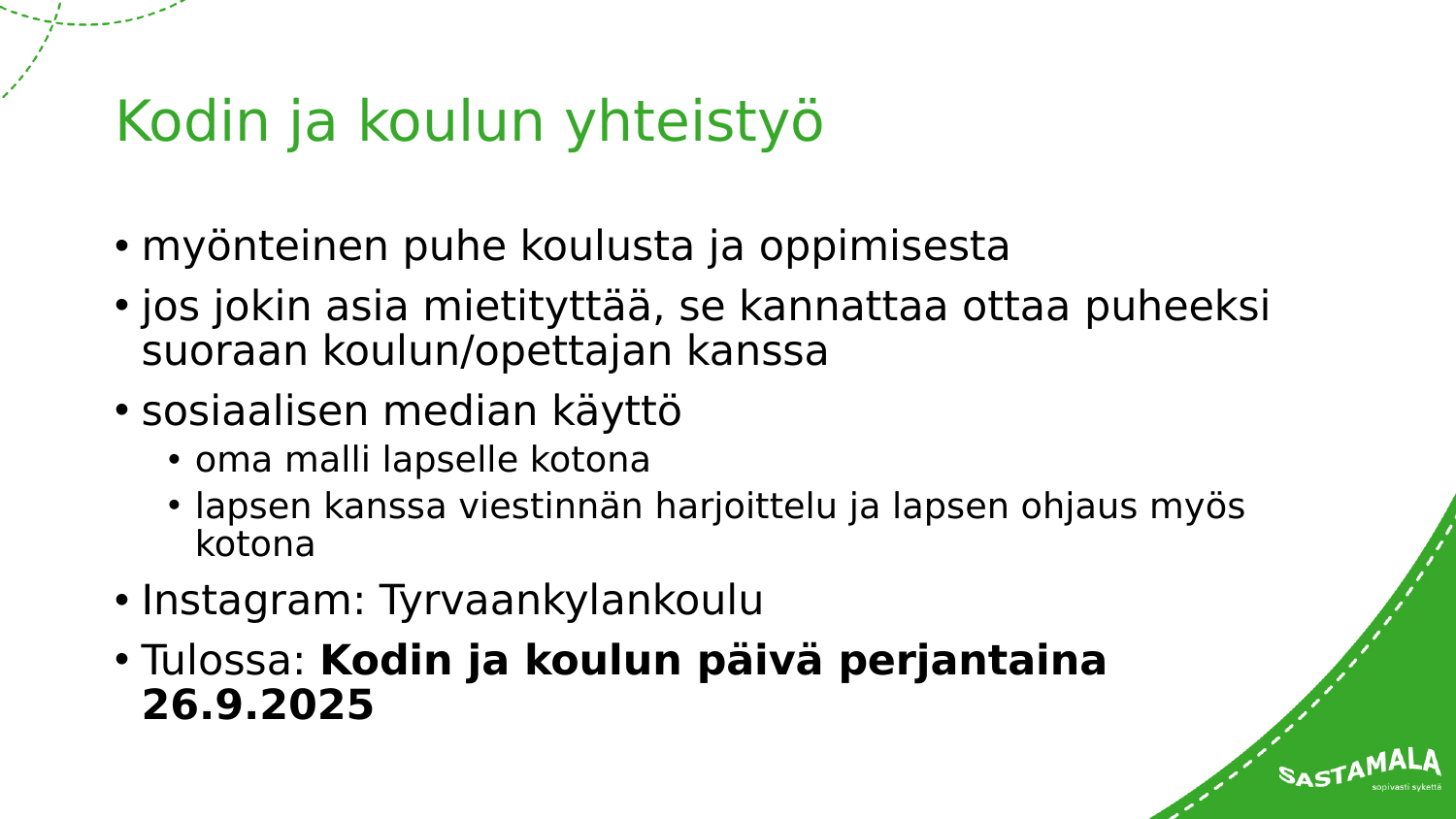

# Kodin ja koulun yhteistyö
myönteinen puhe koulusta ja oppimisesta
jos jokin asia mietityttää, se kannattaa ottaa puheeksi suoraan koulun/opettajan kanssa
sosiaalisen median käyttö
oma malli lapselle kotona
lapsen kanssa viestinnän harjoittelu ja lapsen ohjaus myös kotona
Instagram: Tyrvaankylankoulu
Tulossa: Kodin ja koulun päivä perjantaina 26.9.2025